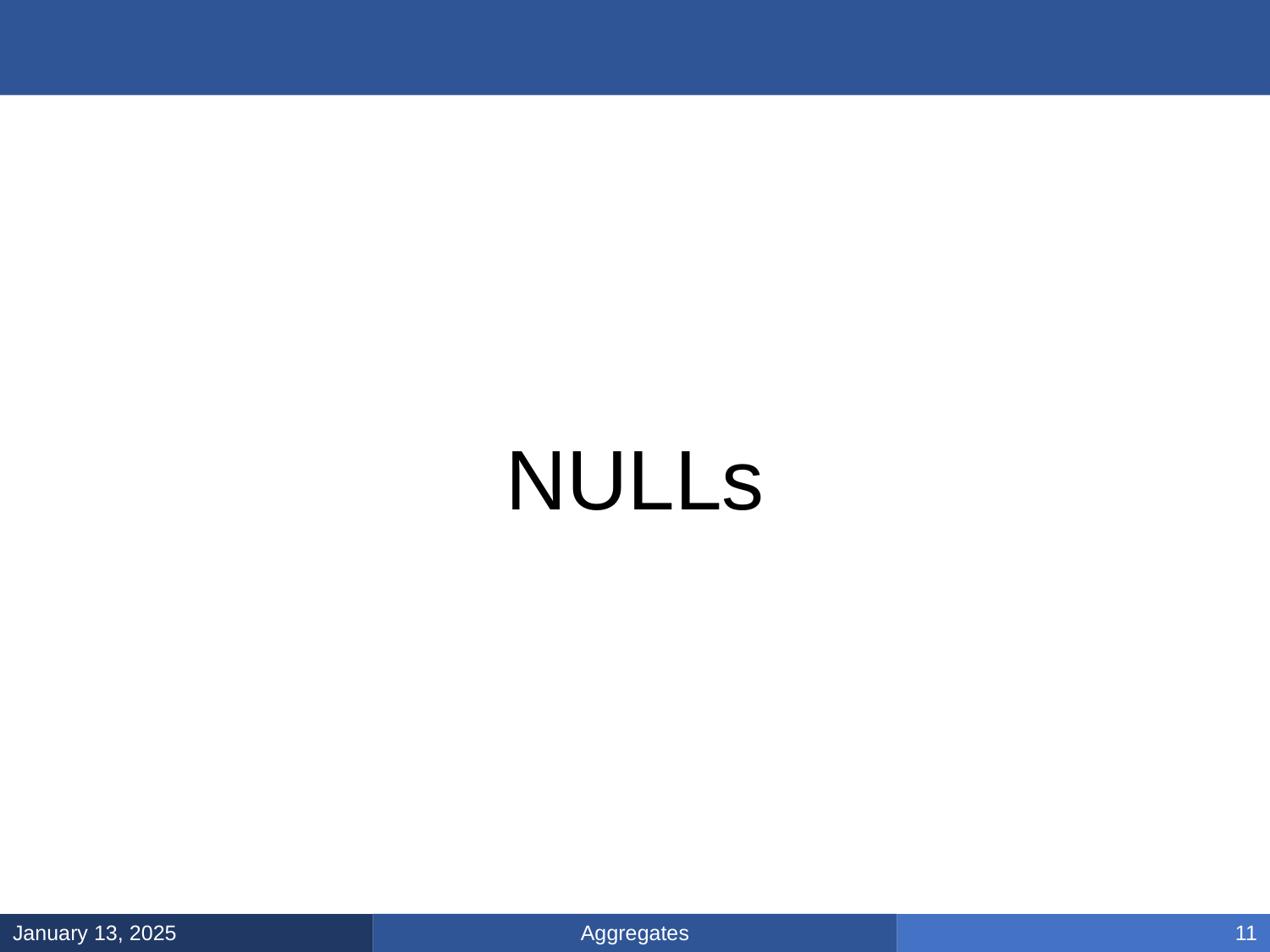

#
NULLs
Aggregates
January 13, 2025
11